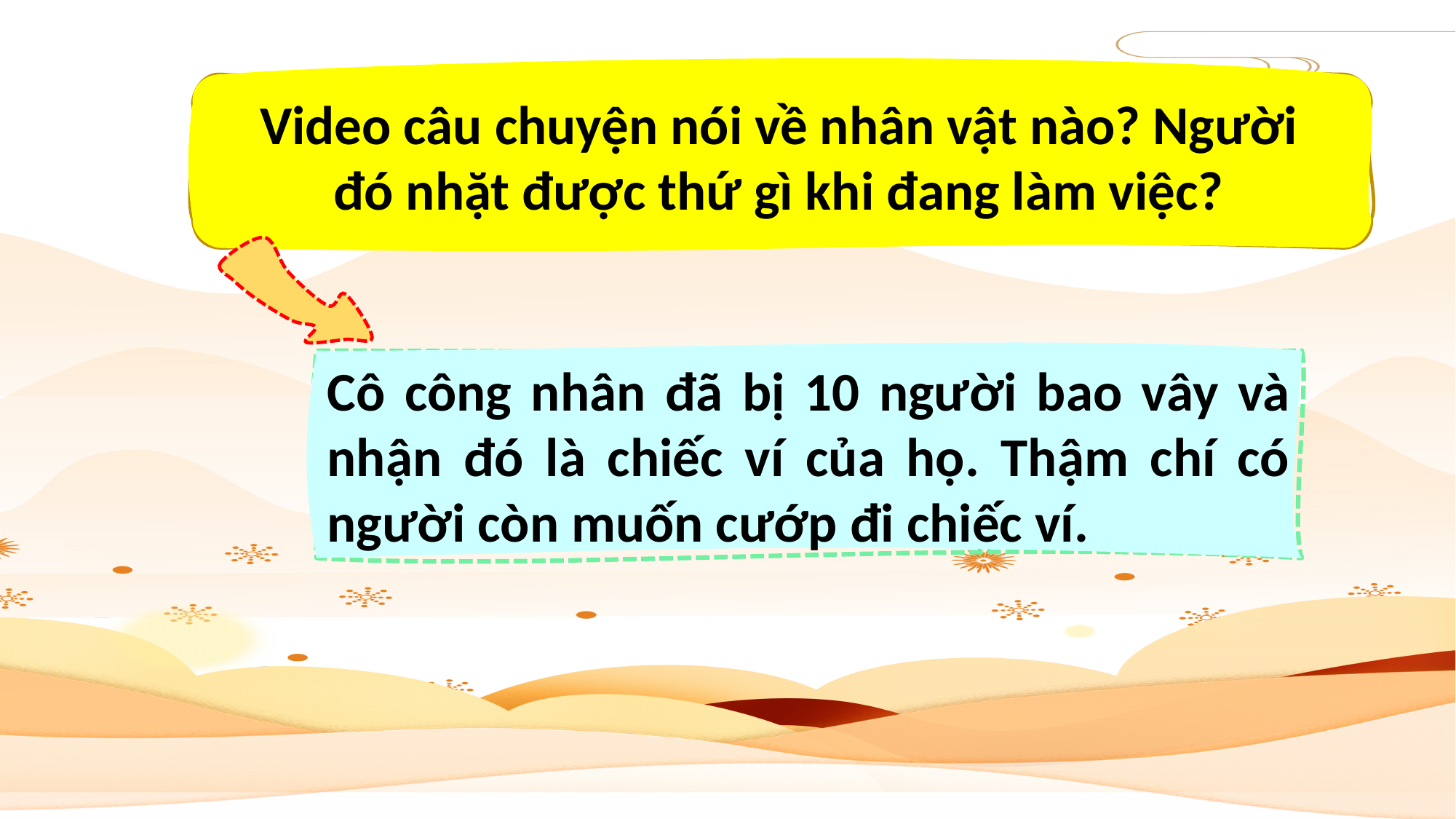

Video câu chuyện nói về nhân vật nào? Người đó nhặt được thứ gì khi đang làm việc?

Cô công nhân đã bị 10 người bao vây và nhận đó là chiếc ví của họ. Thậm chí có người còn muốn cướp đi chiếc ví.